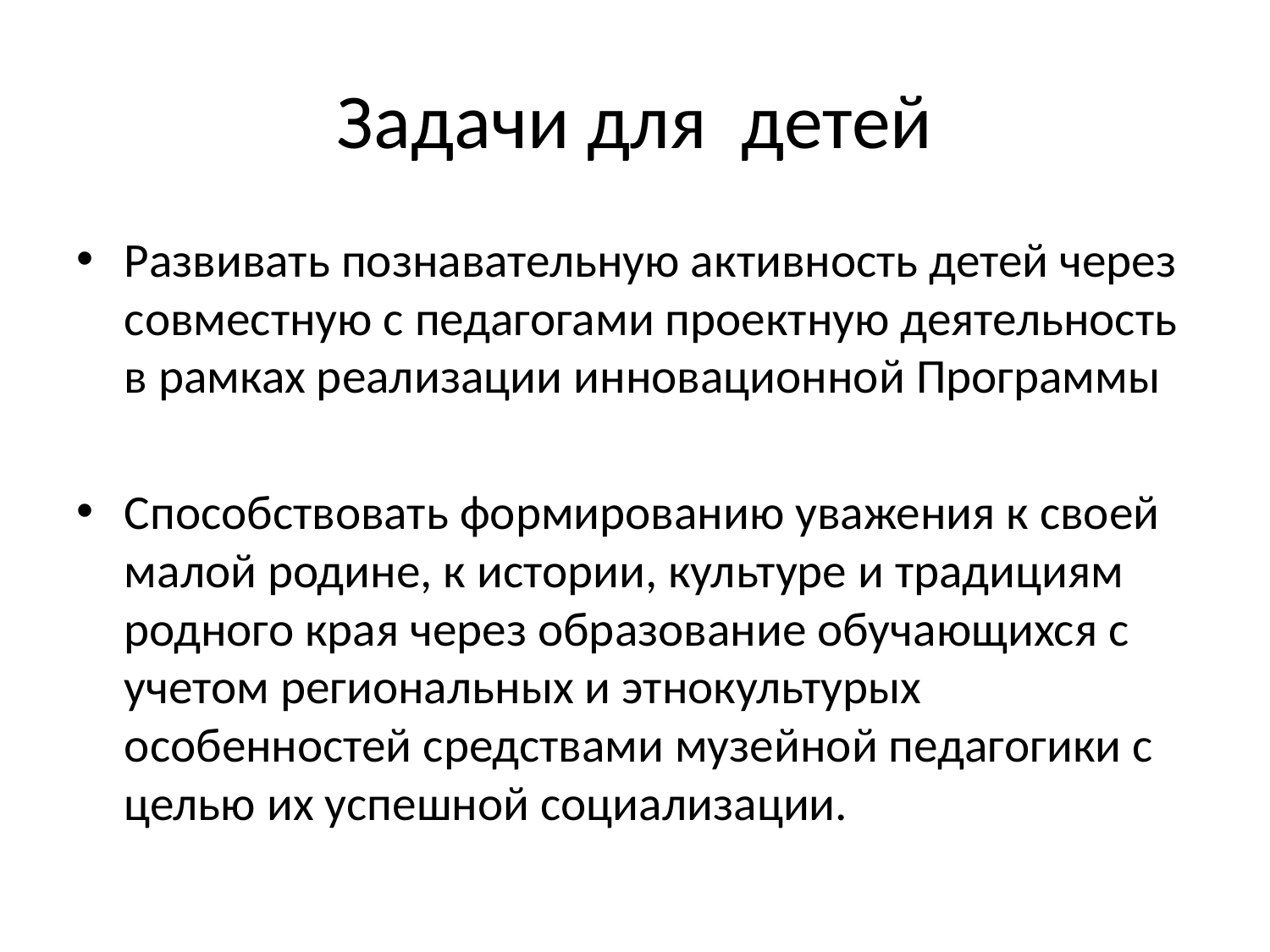

# Задачи для  детей
Развивать познавательную активность детей через совместную с педагогами проектную деятельность в рамках реализации инновационной Программы

Способствовать формированию уважения к своей малой родине, к истории, культуре и традициям родного края через образование обучающихся с учетом региональных и этнокультурых особенностей средствами музейной педагогики с целью их успешной социализации.